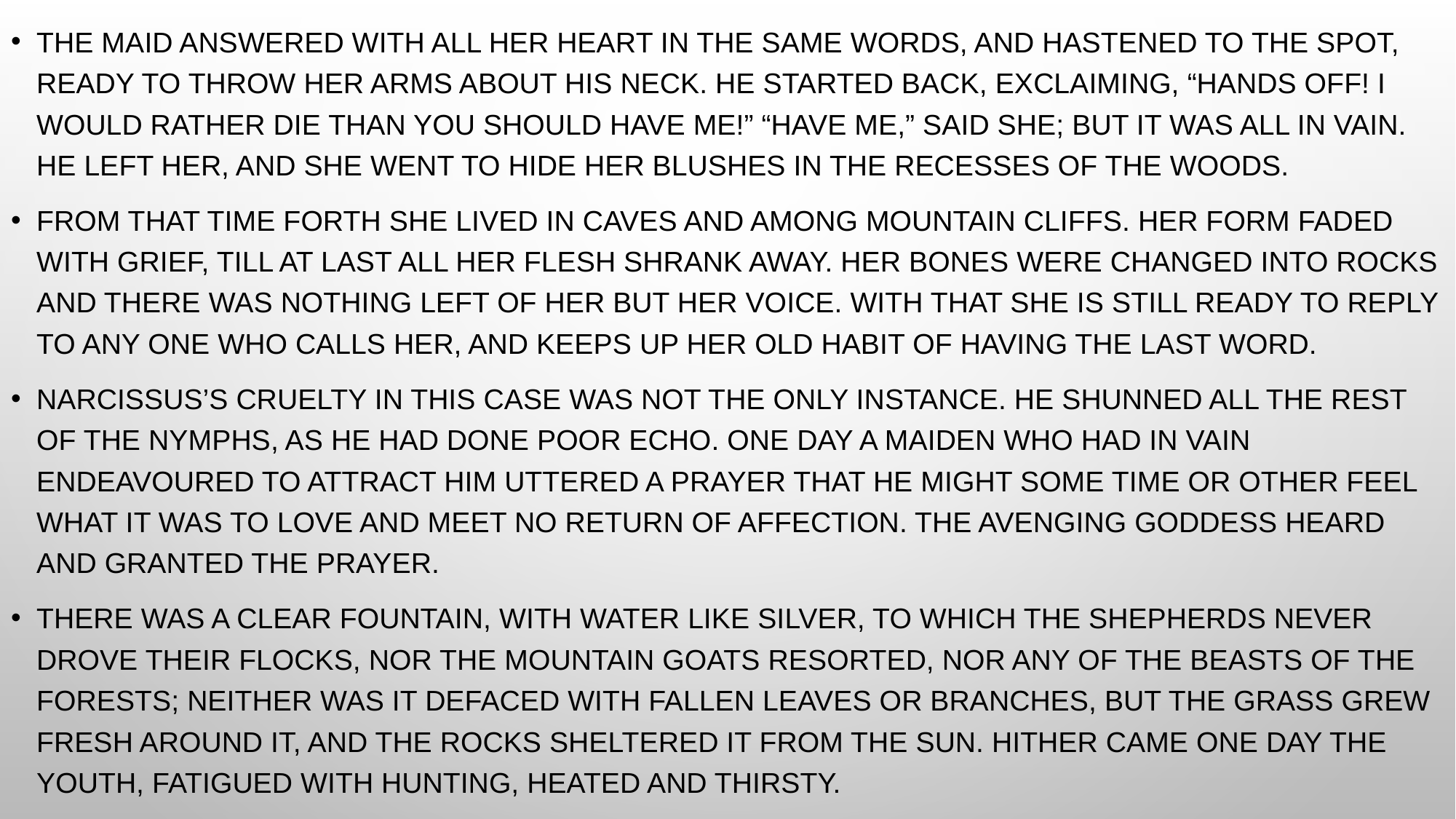

The maid answered with all her heart in the same words, and hastened to the spot, ready to throw her arms about his neck. He started back, exclaiming, “Hands off! I would rather die than you should have me!” “Have me,” said she; but it was all in vain. He left her, and she went to hide her blushes in the recesses of the woods.
From that time forth she lived in caves and among mountain cliffs. Her form faded with grief, till at last all her flesh shrank away. Her bones were changed into rocks and there was nothing left of her but her voice. With that she is still ready to reply to any one who calls her, and keeps up her old habit of having the last word.
Narcissus’s cruelty in this case was not the only instance. He shunned all the rest of the nymphs, as he had done poor Echo. One day a maiden who had in vain endeavoured to attract him uttered a prayer that he might some time or other feel what it was to love and meet no return of affection. The avenging goddess heard and granted the prayer.
There was a clear fountain, with water like silver, to which the shepherds never drove their flocks, nor the mountain goats resorted, nor any of the beasts of the forests; neither was it defaced with fallen leaves or branches, but the grass grew fresh around it, and the rocks sheltered it from the sun. Hither came one day the youth, fatigued with hunting, heated and thirsty.